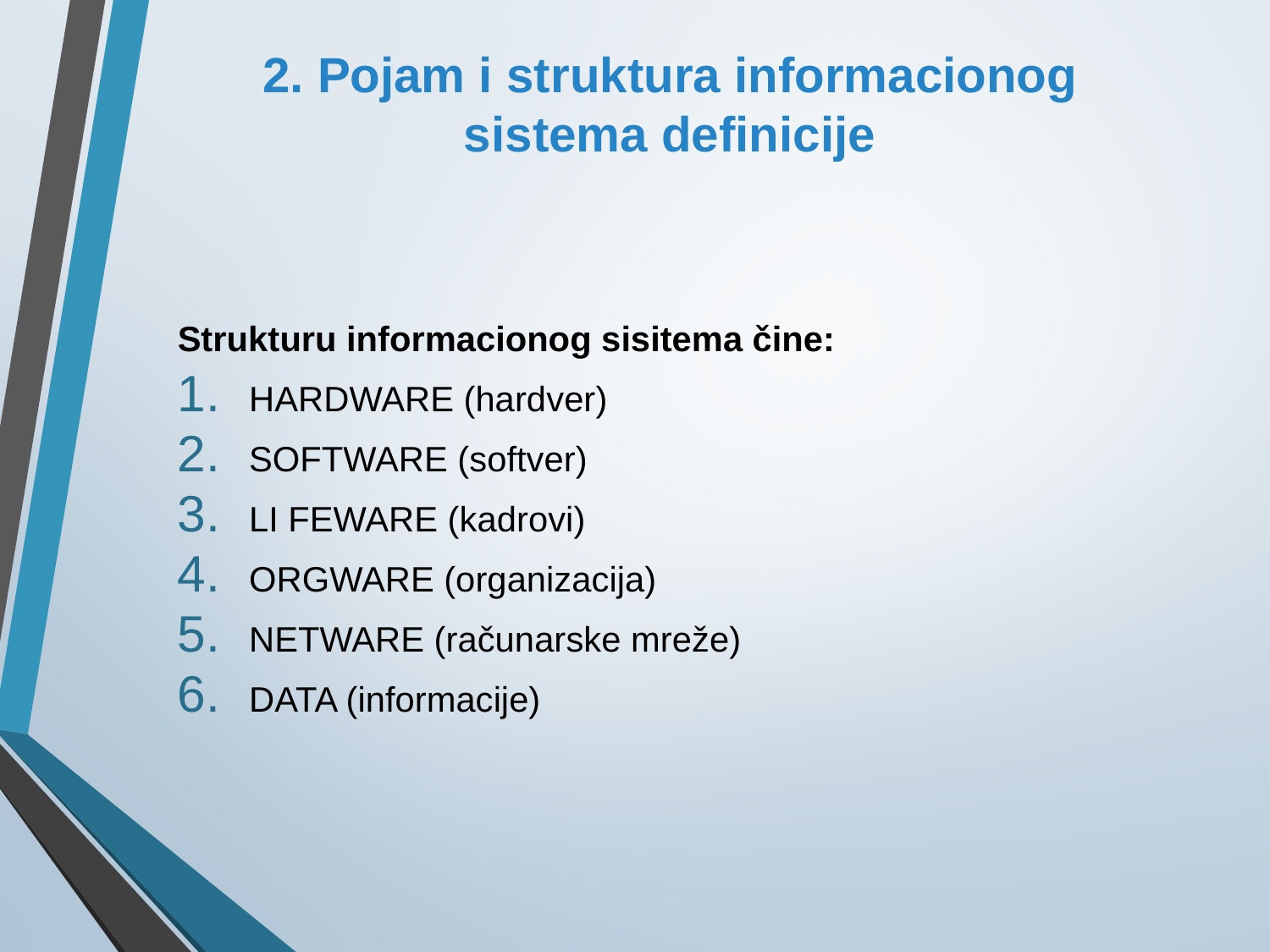

2. Pojam i struktura informacionog
sistema definicije
Strukturu informacionog sisitema čine:
HARDWARE (hardver)
SOFTWARE (softver)
LI FEWARE (kadrovi)
ORGWARE (organizacija)
NETWARE (računarske mreže)
DATA (informacije)